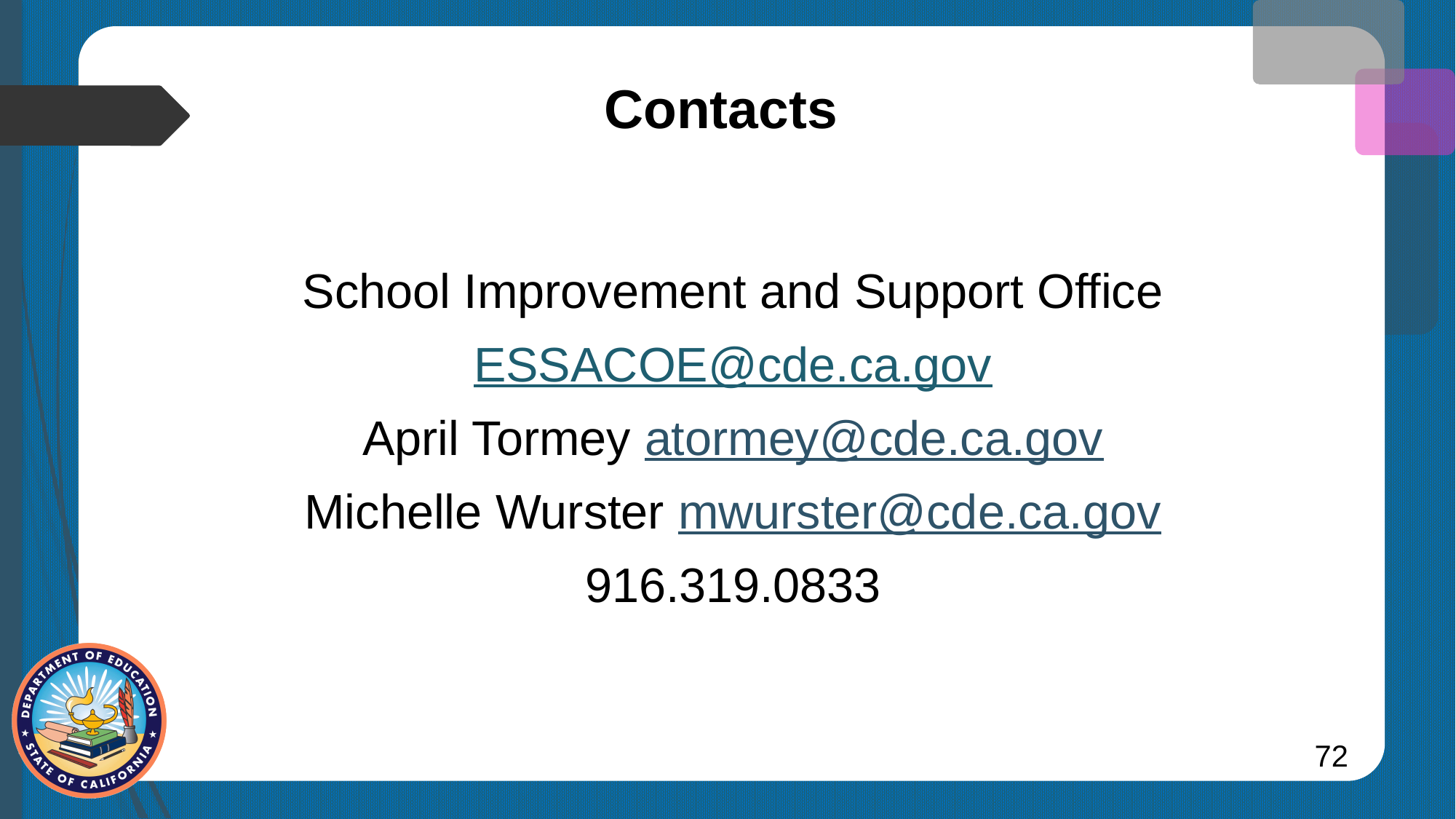

# Contacts
School Improvement and Support Office
ESSACOE@cde.ca.gov
April Tormey atormey@cde.ca.gov
Michelle Wurster mwurster@cde.ca.gov
916.319.0833